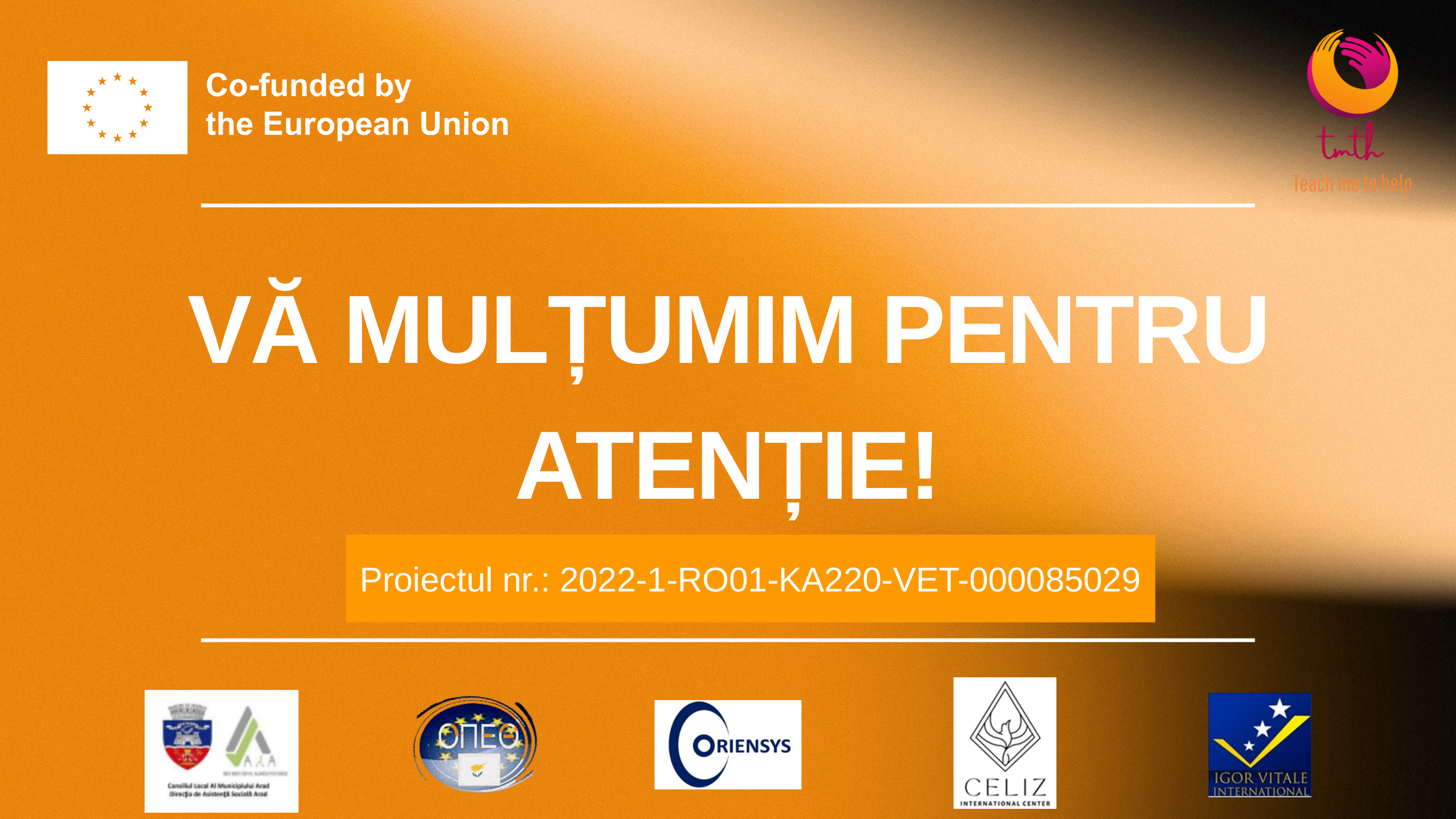

VĂ MULȚUMIM PENTRU ATENȚIE!

Proiectul nr.: 2022-1-RO01-KA220-VET-000085029